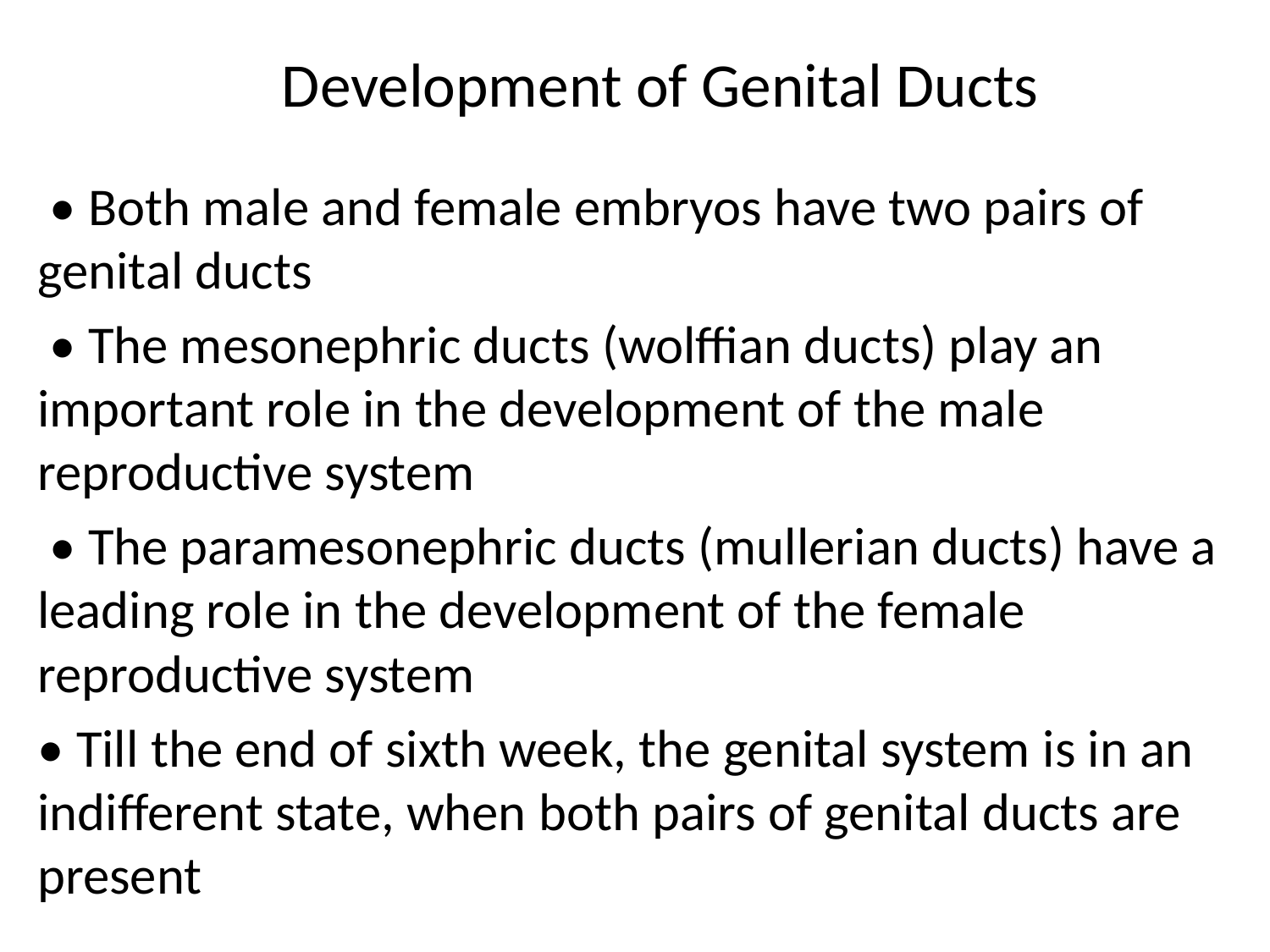

# Development of Genital Ducts
 • Both male and female embryos have two pairs of genital ducts
 • The mesonephric ducts (wolffian ducts) play an important role in the development of the male reproductive system
 • The paramesonephric ducts (mullerian ducts) have a leading role in the development of the female reproductive system
• Till the end of sixth week, the genital system is in an indifferent state, when both pairs of genital ducts are present